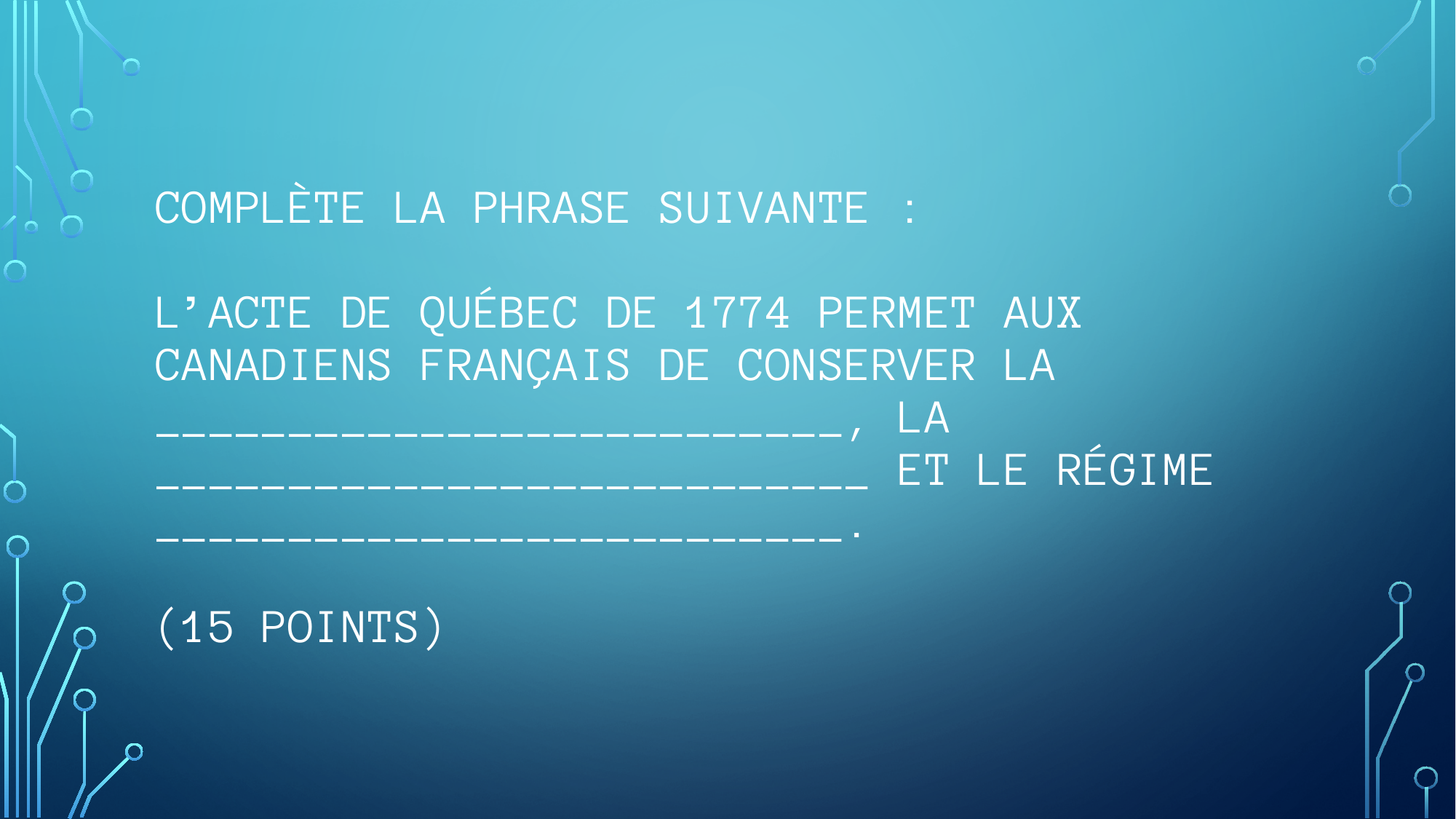

# Complète la phrase suivante : L’Acte de québec de 1774 permet aux canadiens français de conserver la __________________________, la ___________________________ et le régime __________________________. (15 points)